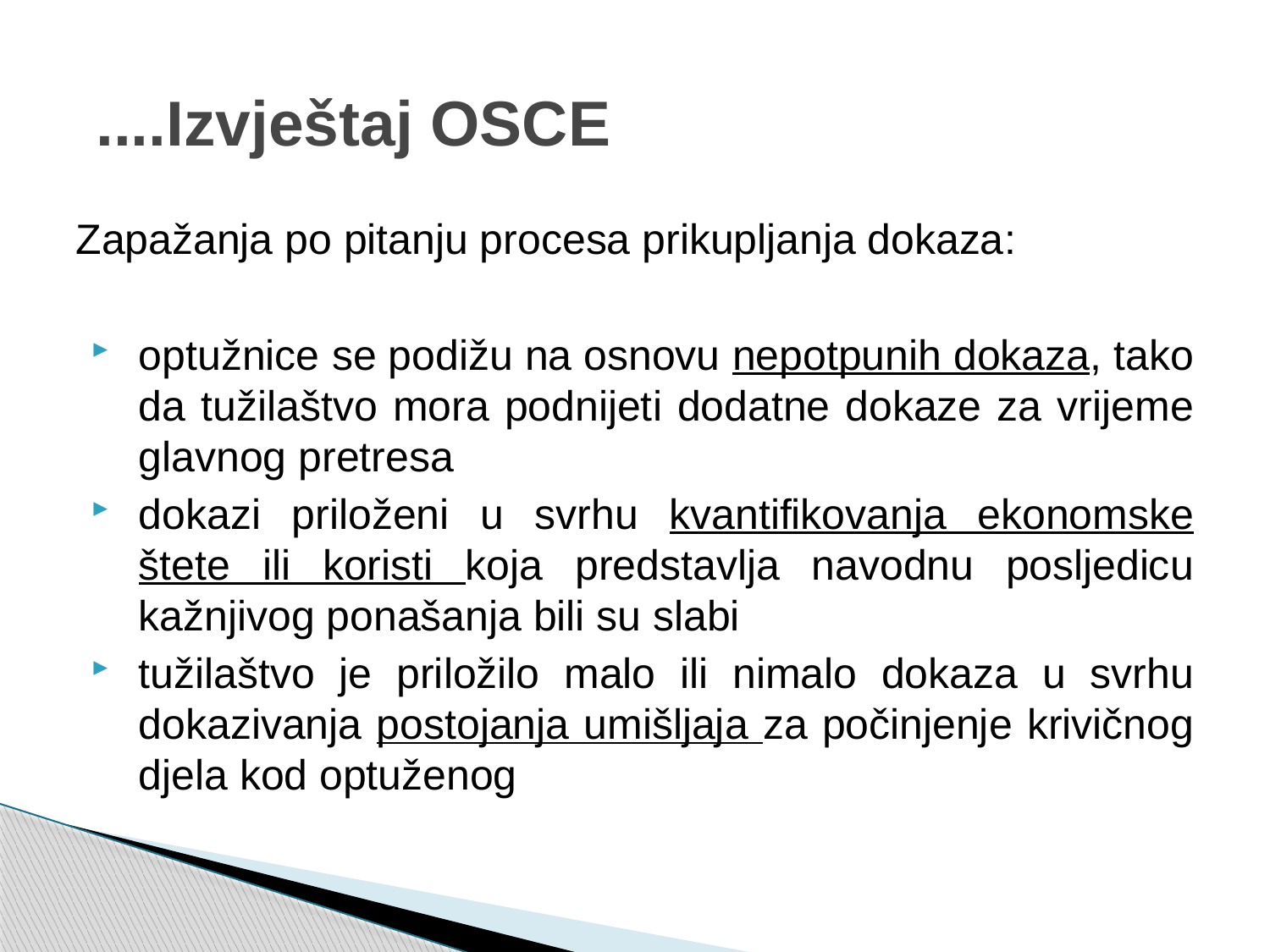

# ....Izvještaj OSCE
Zapažanja po pitanju procesa prikupljanja dokaza:

optužnice se podižu na osnovu nepotpunih dokaza, tako da tužilaštvo mora podnijeti dodatne dokaze za vrijeme glavnog pretresa
dokazi priloženi u svrhu kvantifikovanja ekonomske štete ili koristi koja predstavlja navodnu posljedicu kažnjivog ponašanja bili su slabi
tužilaštvo je priložilo malo ili nimalo dokaza u svrhu dokazivanja postojanja umišljaja za počinjenje krivičnog djela kod optuženog